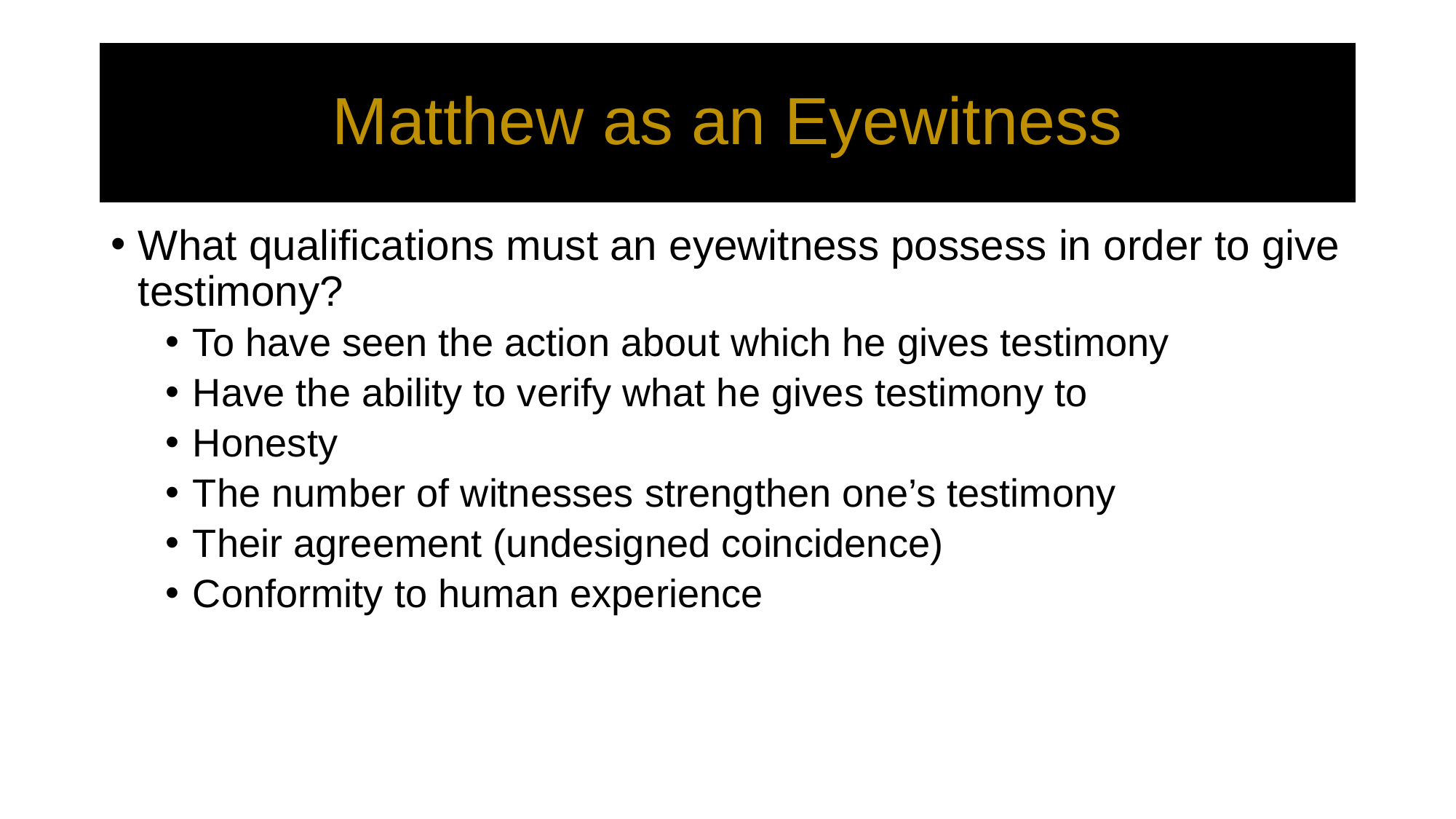

# Matthew as an Eyewitness
What qualifications must an eyewitness possess in order to give testimony?
To have seen the action about which he gives testimony
Have the ability to verify what he gives testimony to
Honesty
The number of witnesses strengthen one’s testimony
Their agreement (undesigned coincidence)
Conformity to human experience